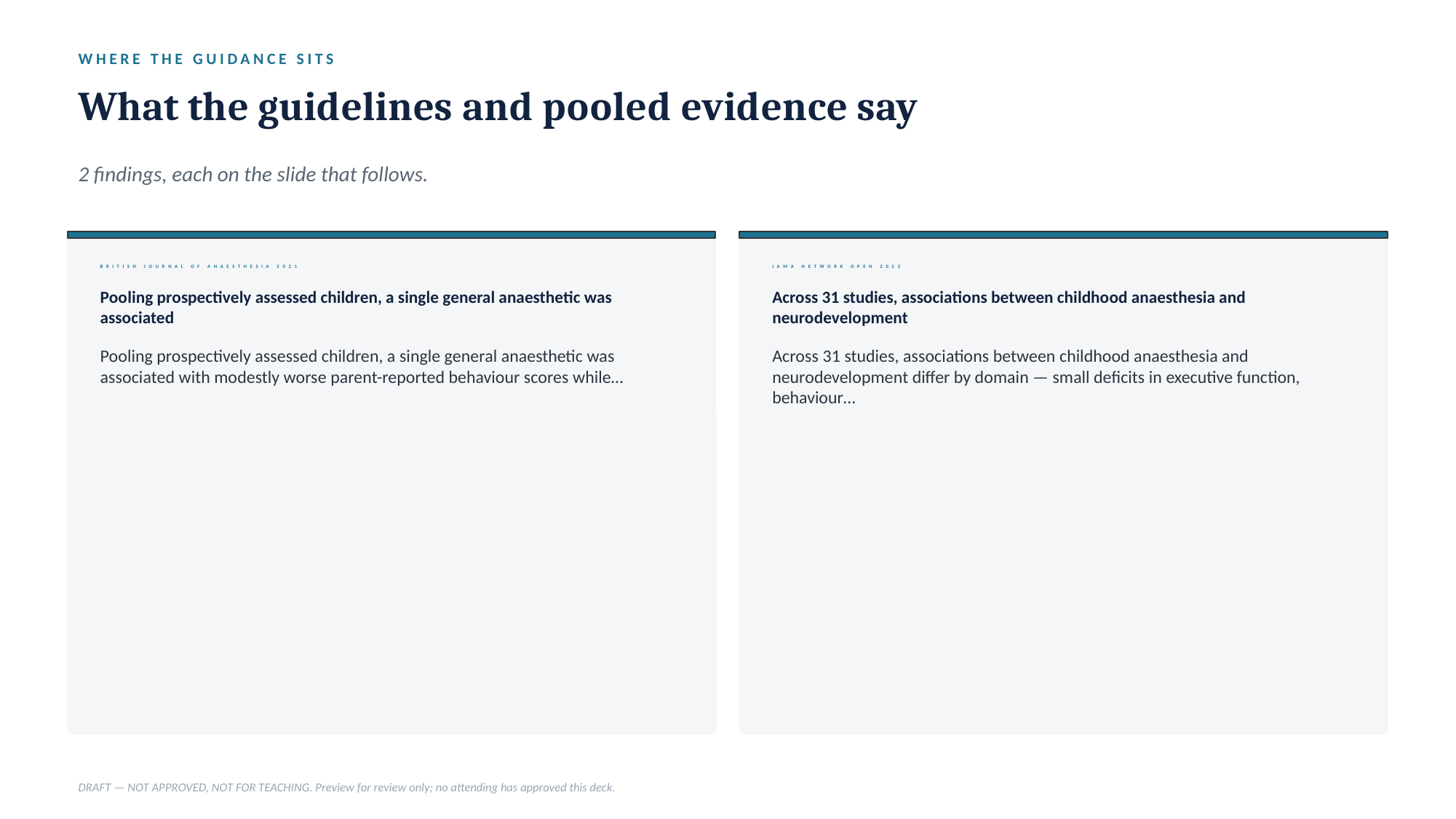

WHERE THE GUIDANCE SITS
What the guidelines and pooled evidence say
2 findings, each on the slide that follows.

BRITISH JOURNAL OF ANAESTHESIA 2021
JAMA NETWORK OPEN 2022
Pooling prospectively assessed children, a single general anaesthetic was associated
Across 31 studies, associations between childhood anaesthesia and neurodevelopment
Pooling prospectively assessed children, a single general anaesthetic was associated with modestly worse parent-reported behaviour scores while…
Across 31 studies, associations between childhood anaesthesia and neurodevelopment differ by domain — small deficits in executive function, behaviour…
DRAFT — NOT APPROVED, NOT FOR TEACHING. Preview for review only; no attending has approved this deck.